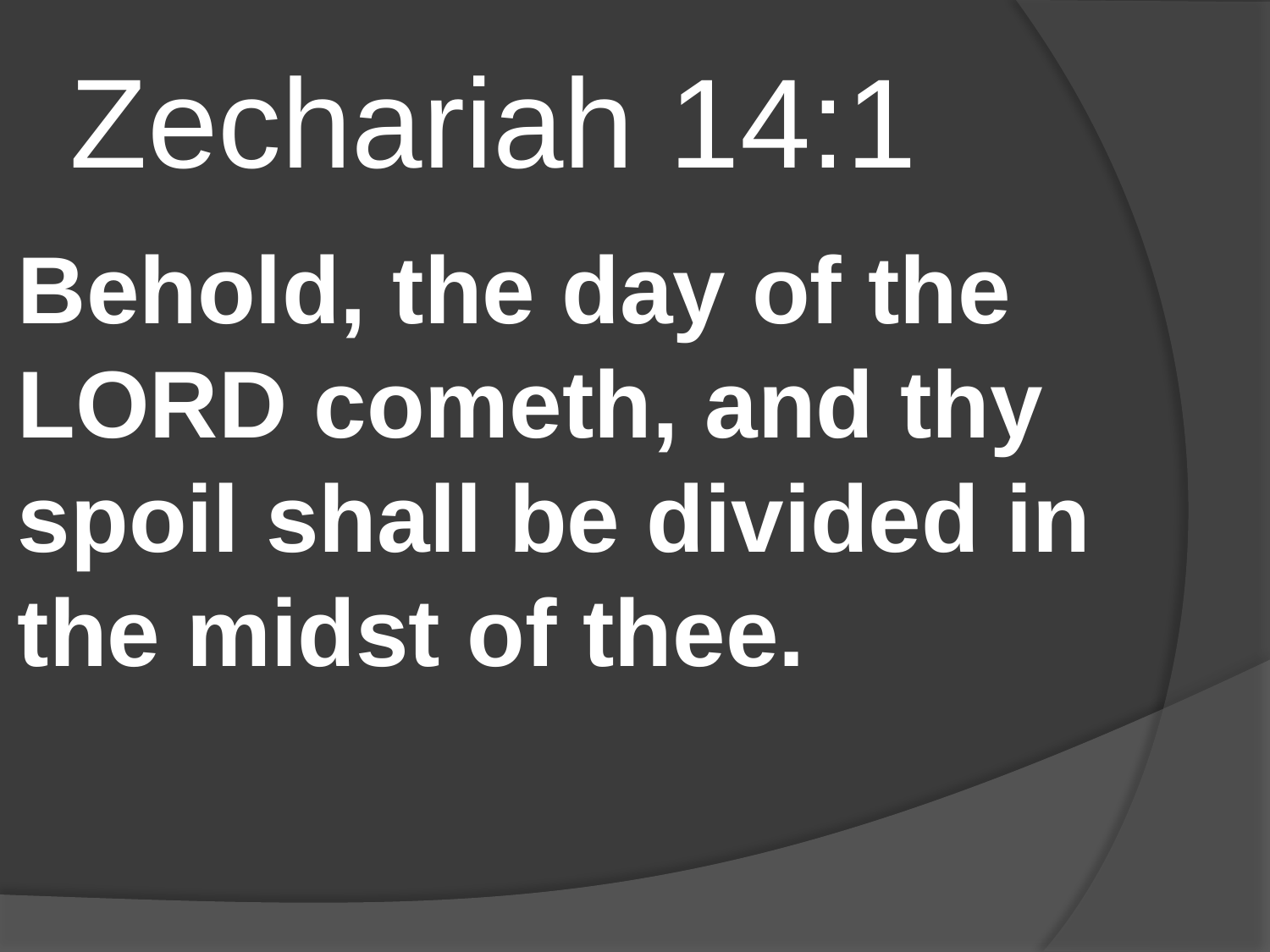

# Zechariah 14:1
Behold, the day of the LORD cometh, and thy spoil shall be divided in the midst of thee.